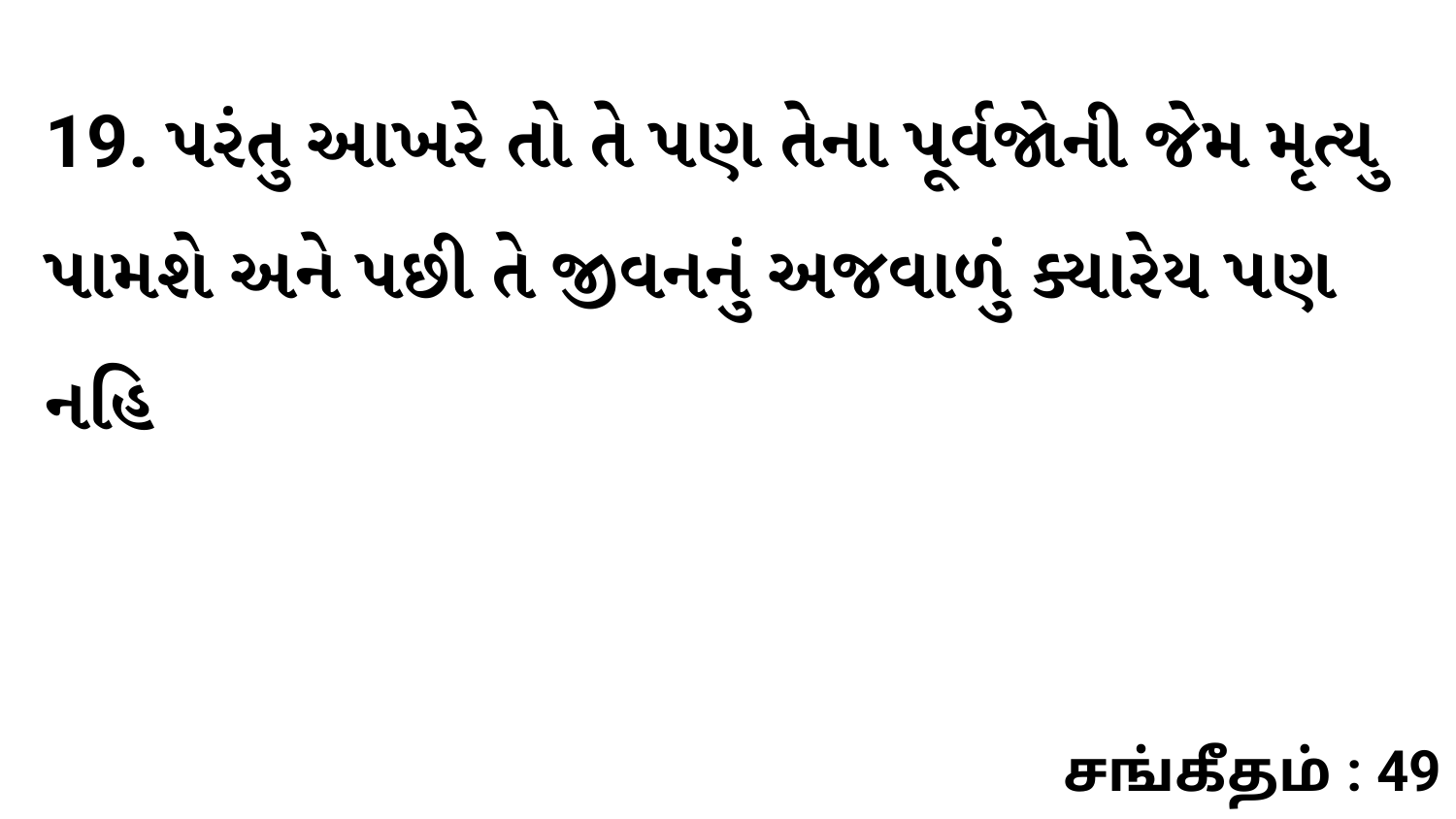

19. પરંતુ આખરે તો તે પણ તેના પૂર્વજોની જેમ મૃત્યુ પામશે અને પછી તે જીવનનું અજવાળું ક્યારેય પણ નહિ
சங்கீதம் : 49